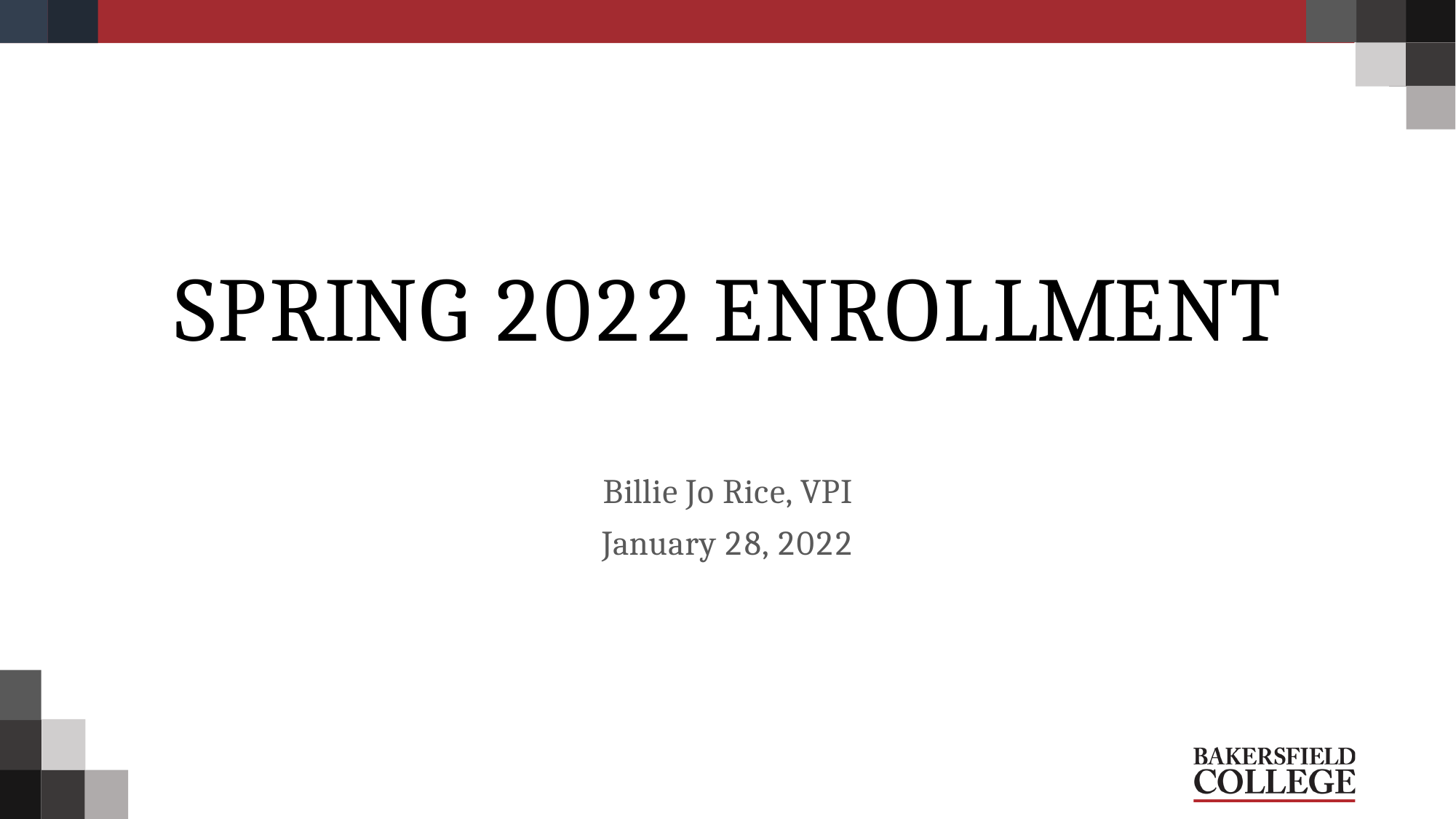

# SPRING 2022 ENROLLMENT
Billie Jo Rice, VPI
January 28, 2022